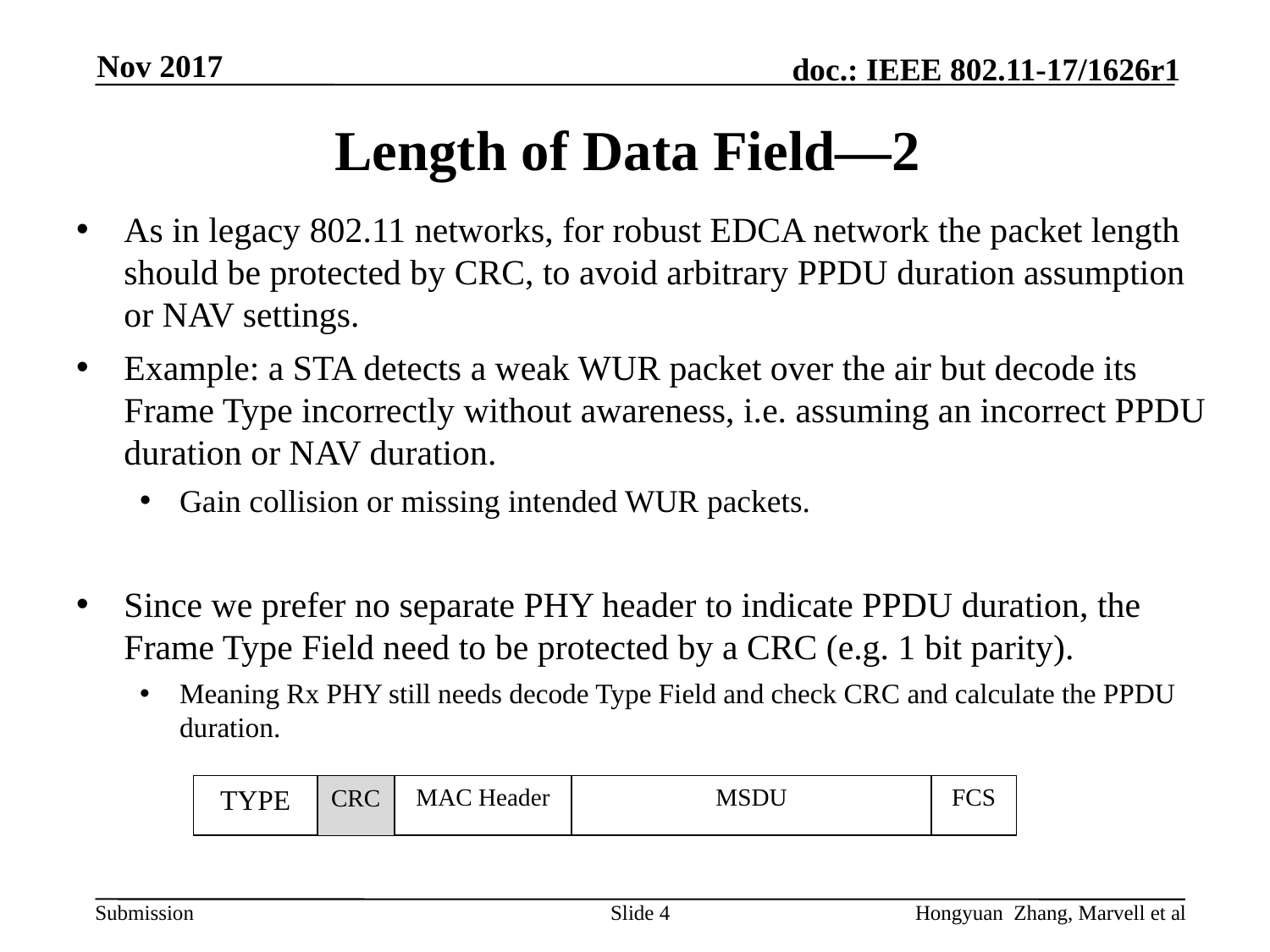

Nov 2017
# Length of Data Field—2
As in legacy 802.11 networks, for robust EDCA network the packet length should be protected by CRC, to avoid arbitrary PPDU duration assumption or NAV settings.
Example: a STA detects a weak WUR packet over the air but decode its Frame Type incorrectly without awareness, i.e. assuming an incorrect PPDU duration or NAV duration.
Gain collision or missing intended WUR packets.

Since we prefer no separate PHY header to indicate PPDU duration, the Frame Type Field need to be protected by a CRC (e.g. 1 bit parity).
Meaning Rx PHY still needs decode Type Field and check CRC and calculate the PPDU duration.

TYPE
MAC Header
MSDU
FCS
CRC
Slide 4
Hongyuan  Zhang, Marvell et al